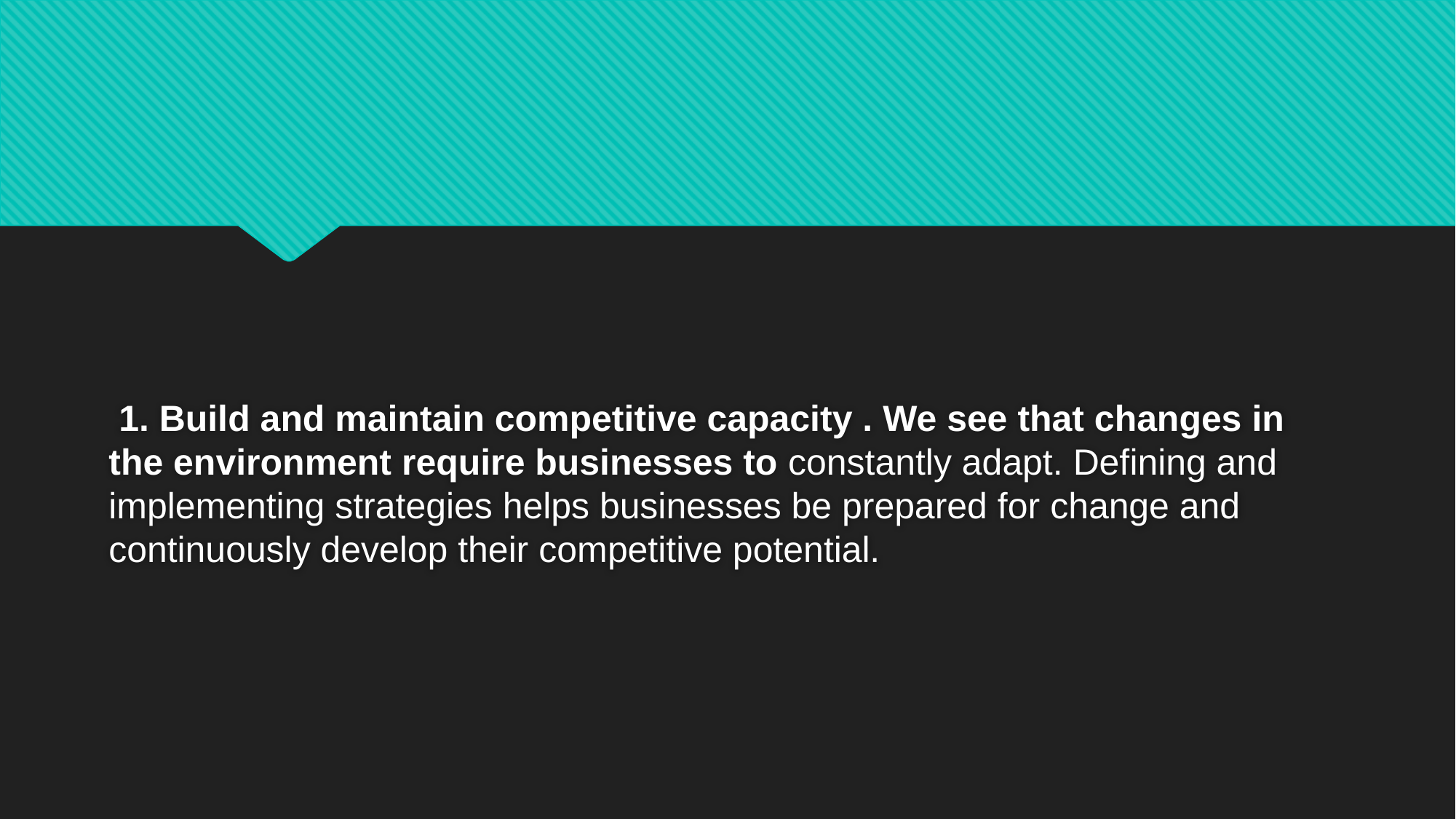

1. Build and maintain competitive capacity . We see that changes in the environment require businesses to constantly adapt. Defining and implementing strategies helps businesses be prepared for change and continuously develop their competitive potential.